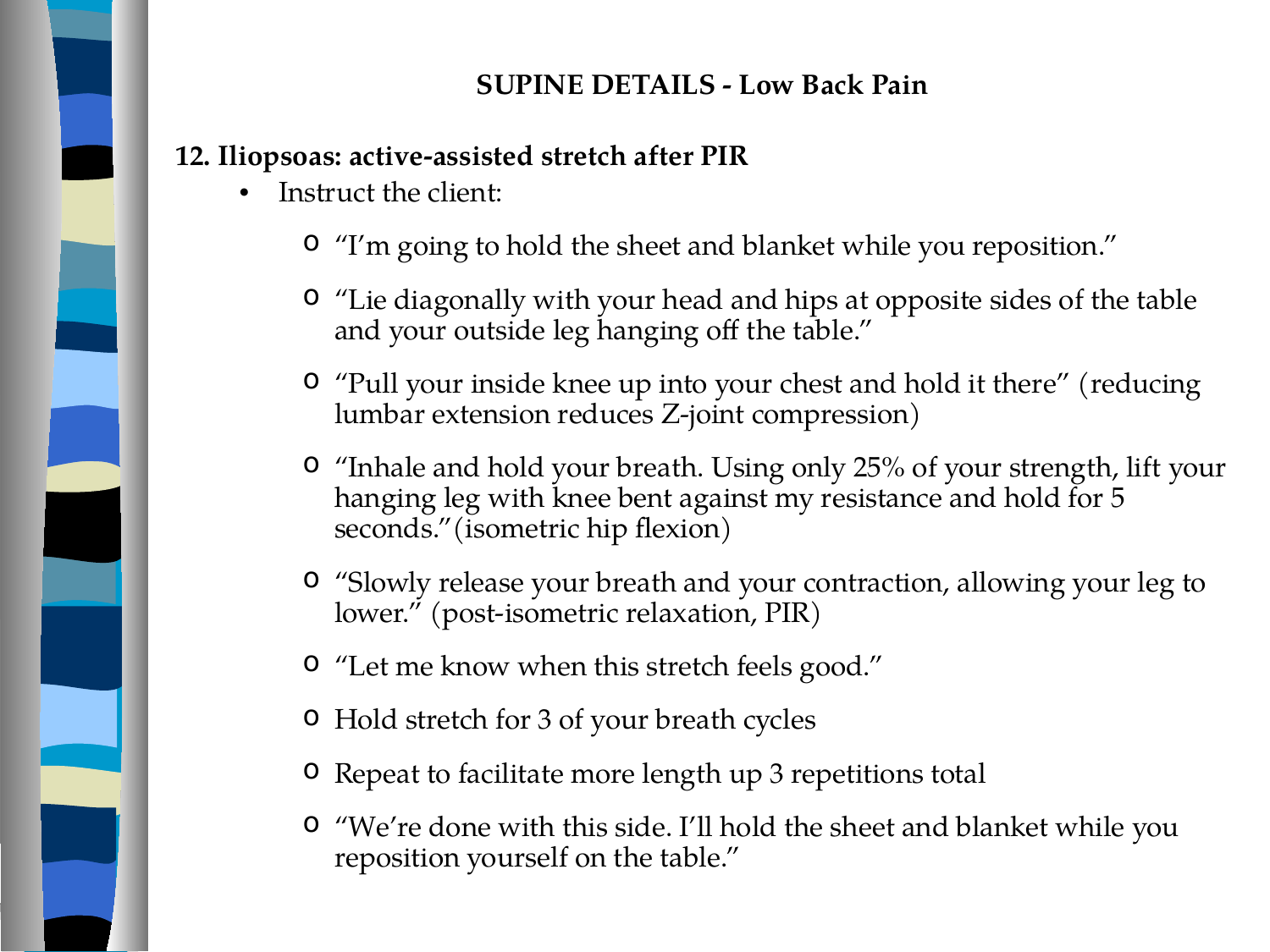

SUPINE DETAILS - Low Back Pain

12. Iliopsoas: active-assisted stretch after PIR
Instruct the client:
“I’m going to hold the sheet and blanket while you reposition.”
“Lie diagonally with your head and hips at opposite sides of the table and your outside leg hanging off the table.”
“Pull your inside knee up into your chest and hold it there” (reducing lumbar extension reduces Z-joint compression)
“Inhale and hold your breath. Using only 25% of your strength, lift your hanging leg with knee bent against my resistance and hold for 5 seconds.”(isometric hip flexion)
“Slowly release your breath and your contraction, allowing your leg to lower.” (post-isometric relaxation, PIR)
“Let me know when this stretch feels good.”
Hold stretch for 3 of your breath cycles
Repeat to facilitate more length up 3 repetitions total
“We’re done with this side. I’ll hold the sheet and blanket while you reposition yourself on the table.”